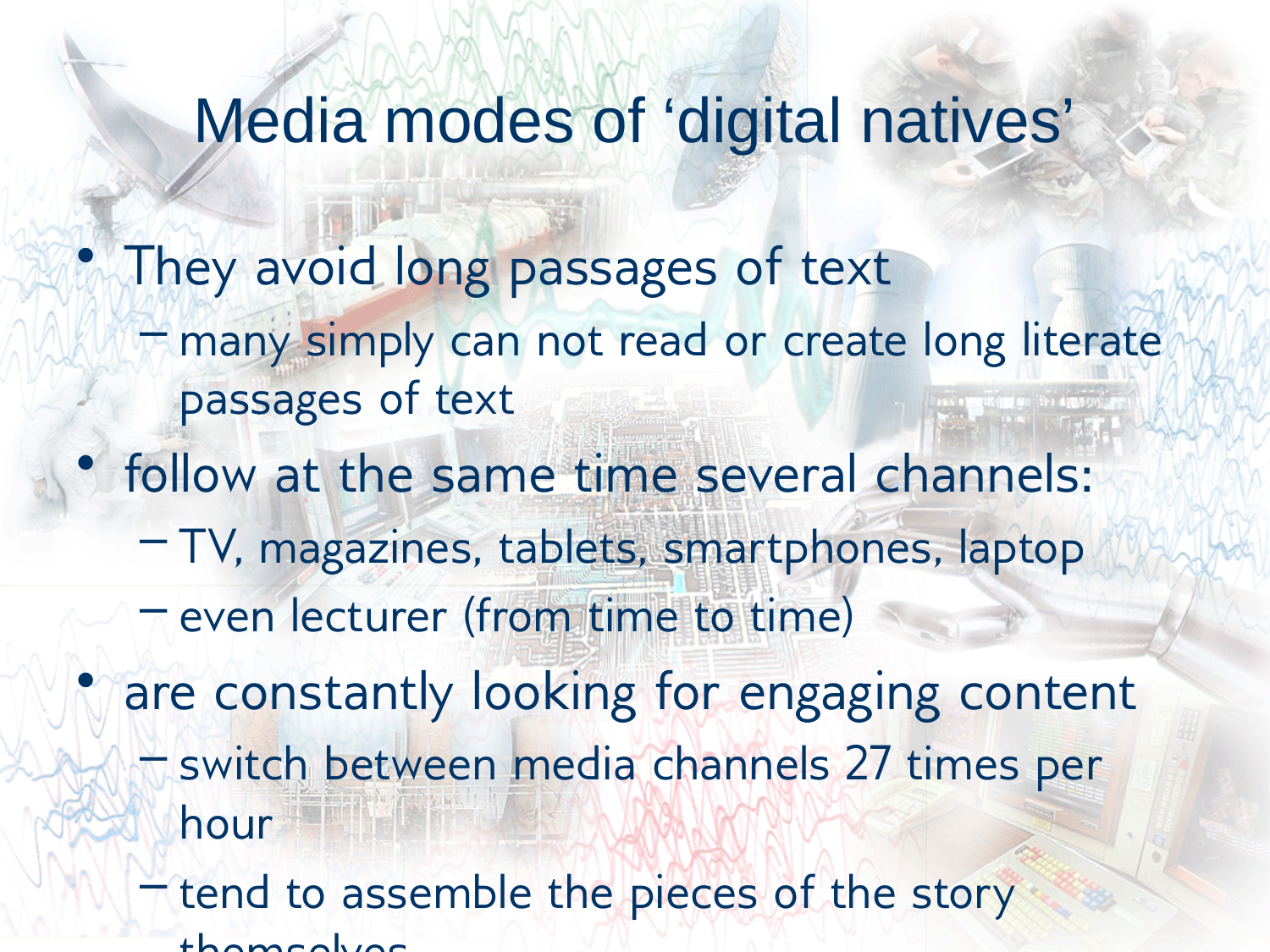

# Media modes of ‘digital natives’
They avoid long passages of text
many simply can not read or create long literate passages of text
follow at the same time several channels:
TV, magazines, tablets, smartphones, laptop
even lecturer (from time to time)
are constantly looking for engaging content
switch between media channels 27 times per hour
tend to assemble the pieces of the story themselves